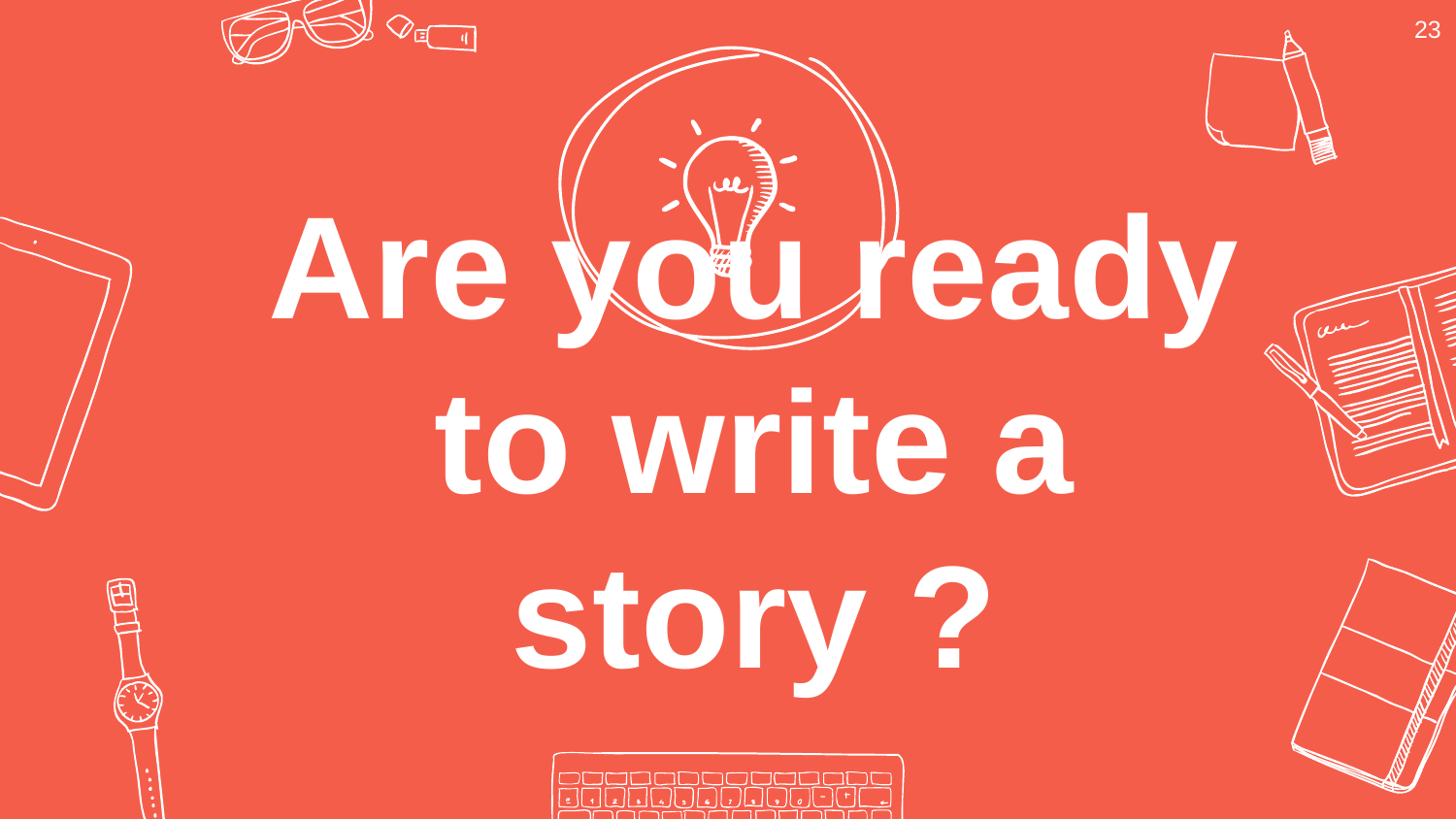

23

Are you ready to write a story ?